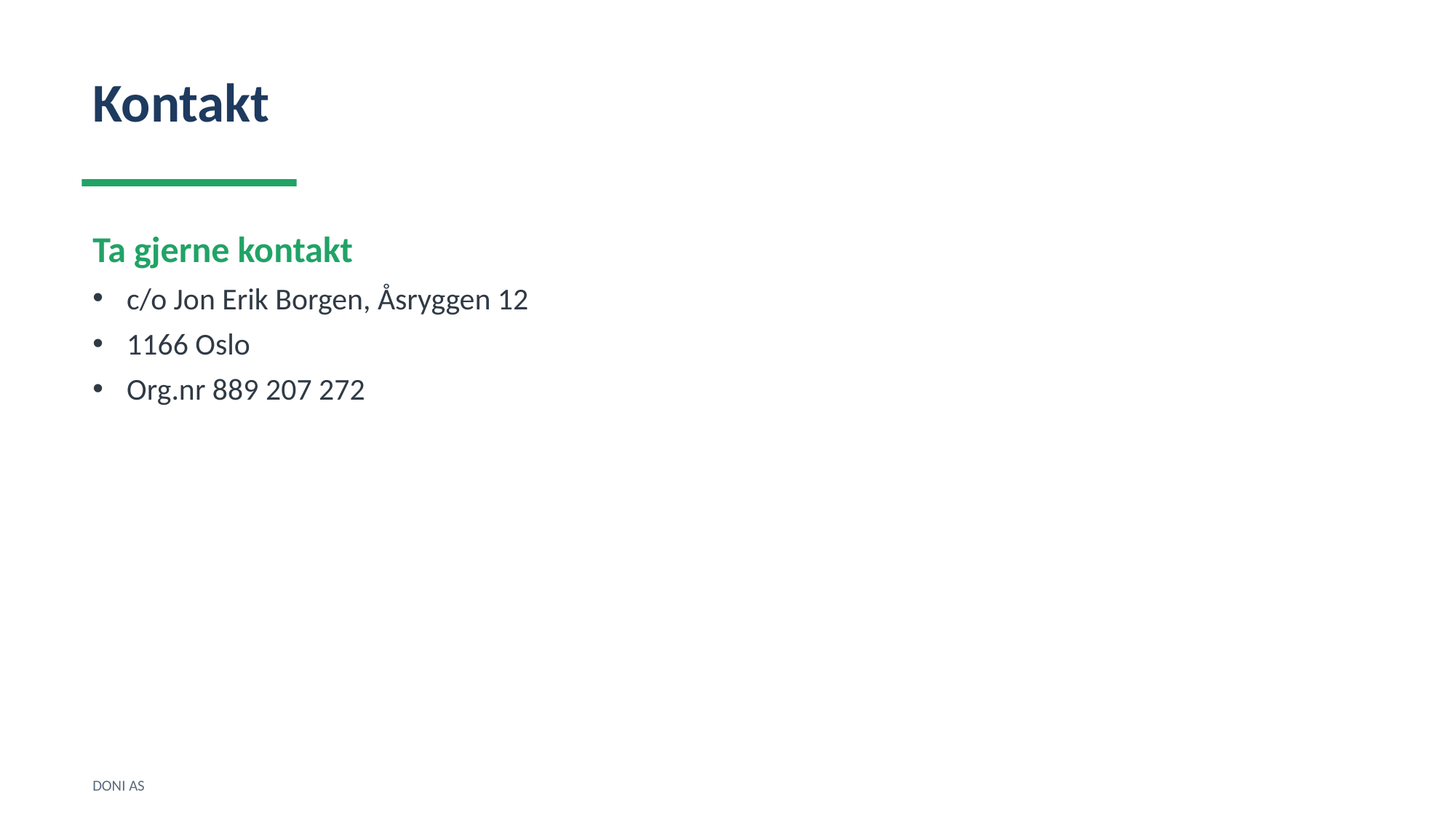

Kontakt

Ta gjerne kontakt
c/o Jon Erik Borgen, Åsryggen 12
1166 Oslo
Org.nr 889 207 272
DONI AS